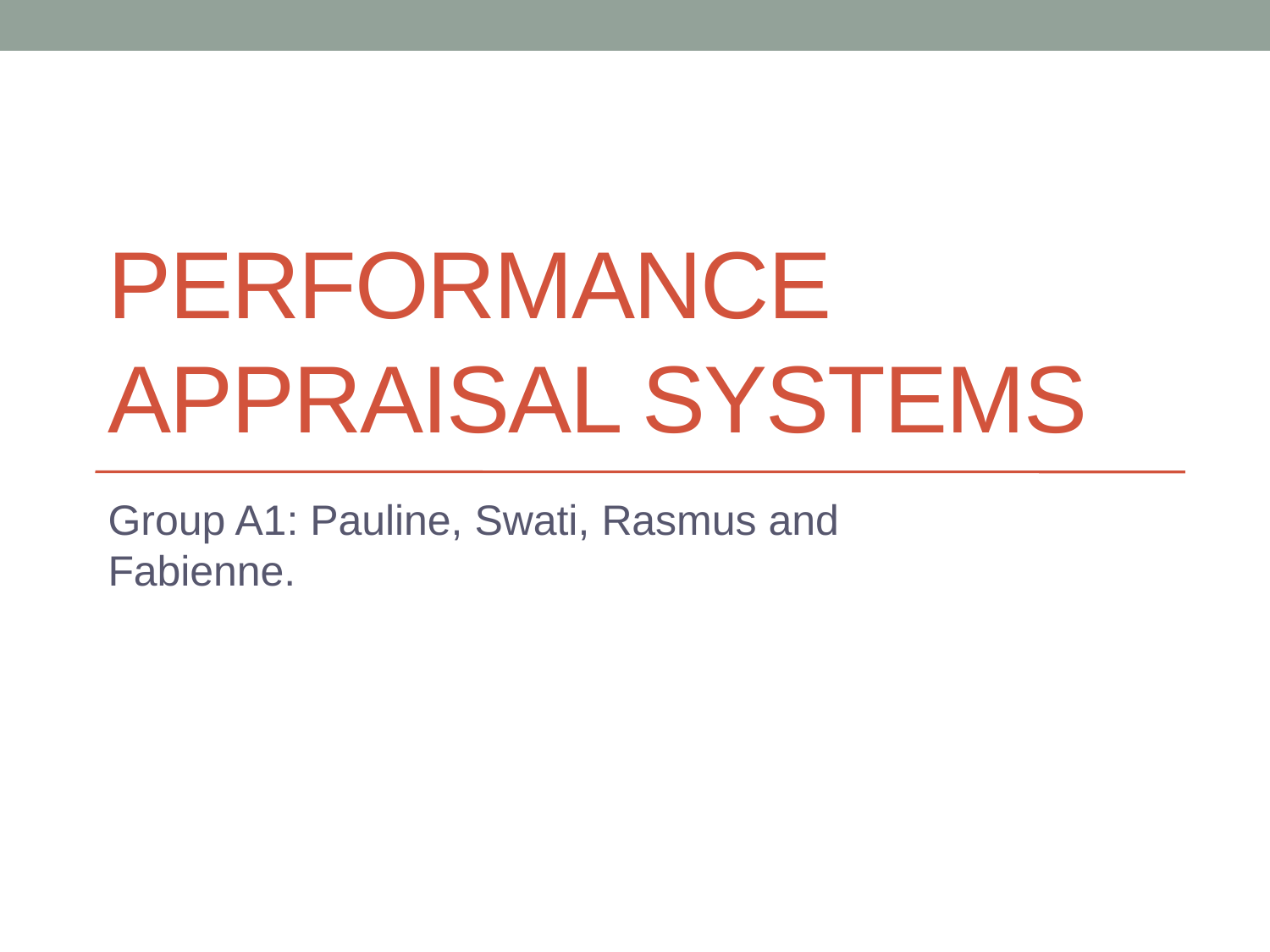

# Performance appraisal systems
Group A1: Pauline, Swati, Rasmus and Fabienne.